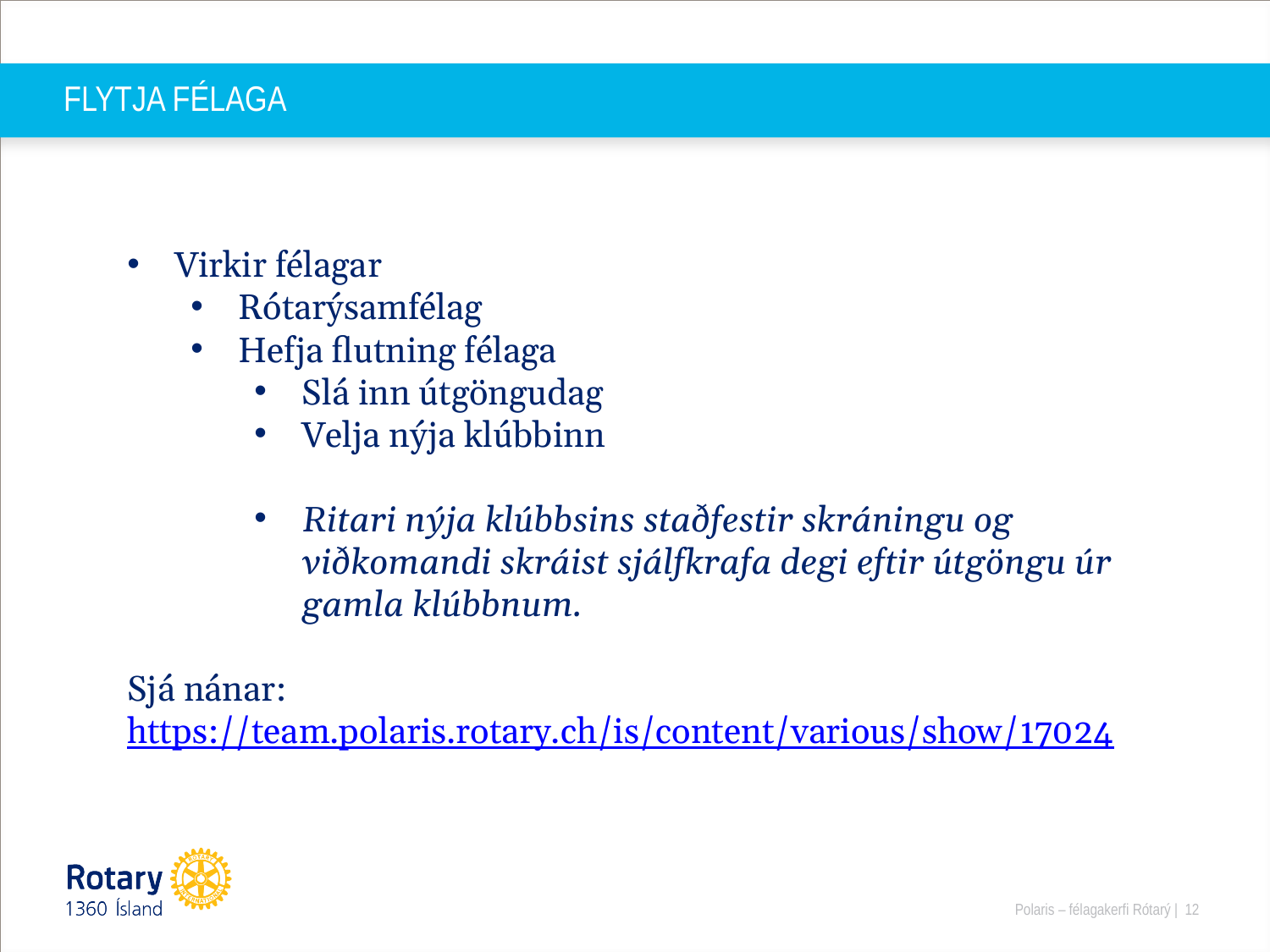

# FLYTJA FÉLAGA
Virkir félagar
Rótarýsamfélag
Hefja flutning félaga
Slá inn útgöngudag
Velja nýja klúbbinn

Ritari nýja klúbbsins staðfestir skráningu og viðkomandi skráist sjálfkrafa degi eftir útgöngu úr gamla klúbbnum.

Sjá nánar: https://team.polaris.rotary.ch/is/content/various/show/17024